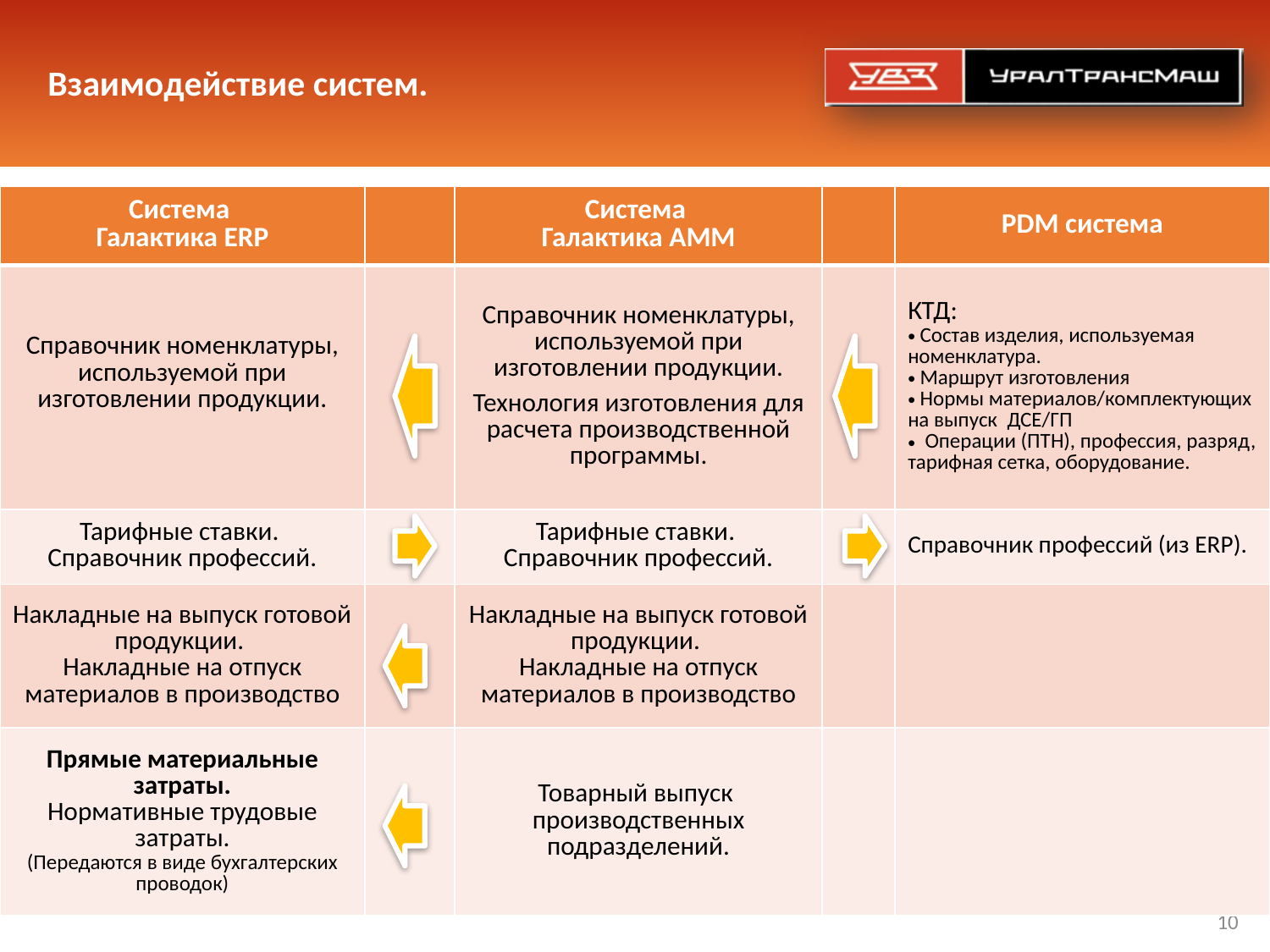

Взаимодействие систем.

| Система Галактика ERP |  | Система Галактика АММ |  | PDM система |
| --- | --- | --- | --- | --- |
| Справочник номенклатуры, используемой при изготовлении продукции. |  | Справочник номенклатуры, используемой при изготовлении продукции. Технология изготовления для расчета производственной программы. |  | КТД: Состав изделия, используемая номенклатура. Маршрут изготовления Нормы материалов/комплектующих на выпуск ДСЕ/ГП Операции (ПТН), профессия, разряд, тарифная сетка, оборудование. |
| Тарифные ставки. Справочник профессий. |  | Тарифные ставки. Справочник профессий. |  | Справочник профессий (из ERP). |
| Накладные на выпуск готовой продукции. Накладные на отпуск материалов в производство |  | Накладные на выпуск готовой продукции. Накладные на отпуск материалов в производство |  |  |
| Прямые материальные затраты. Нормативные трудовые затраты. (Передаются в виде бухгалтерских проводок) |  | Товарный выпуск производственных подразделений. |  |  |

10